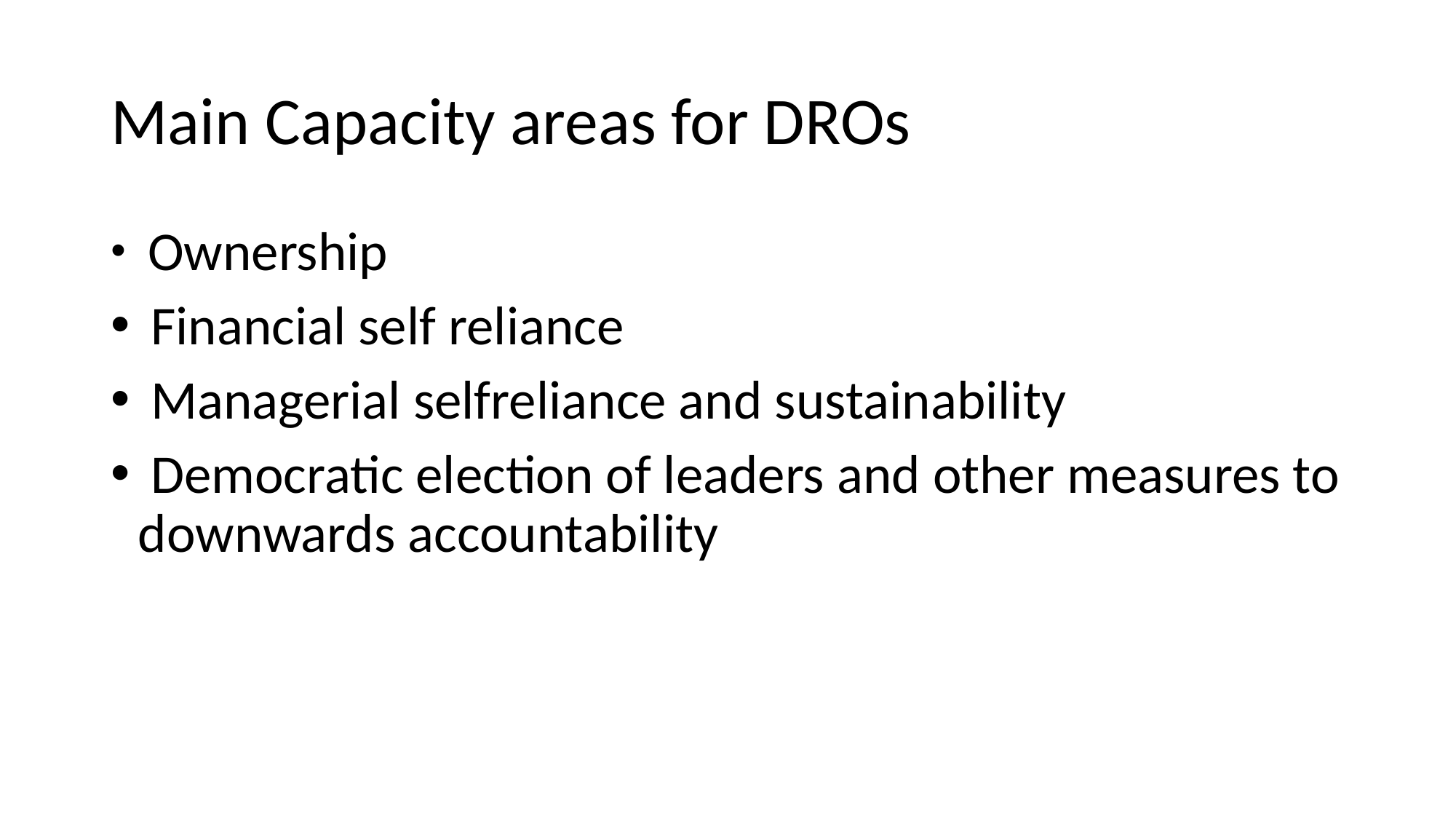

# Main Capacity areas for DROs
 Ownership
 Financial self reliance
 Managerial selfreliance and sustainability
 Democratic election of leaders and other measures to downwards accountability